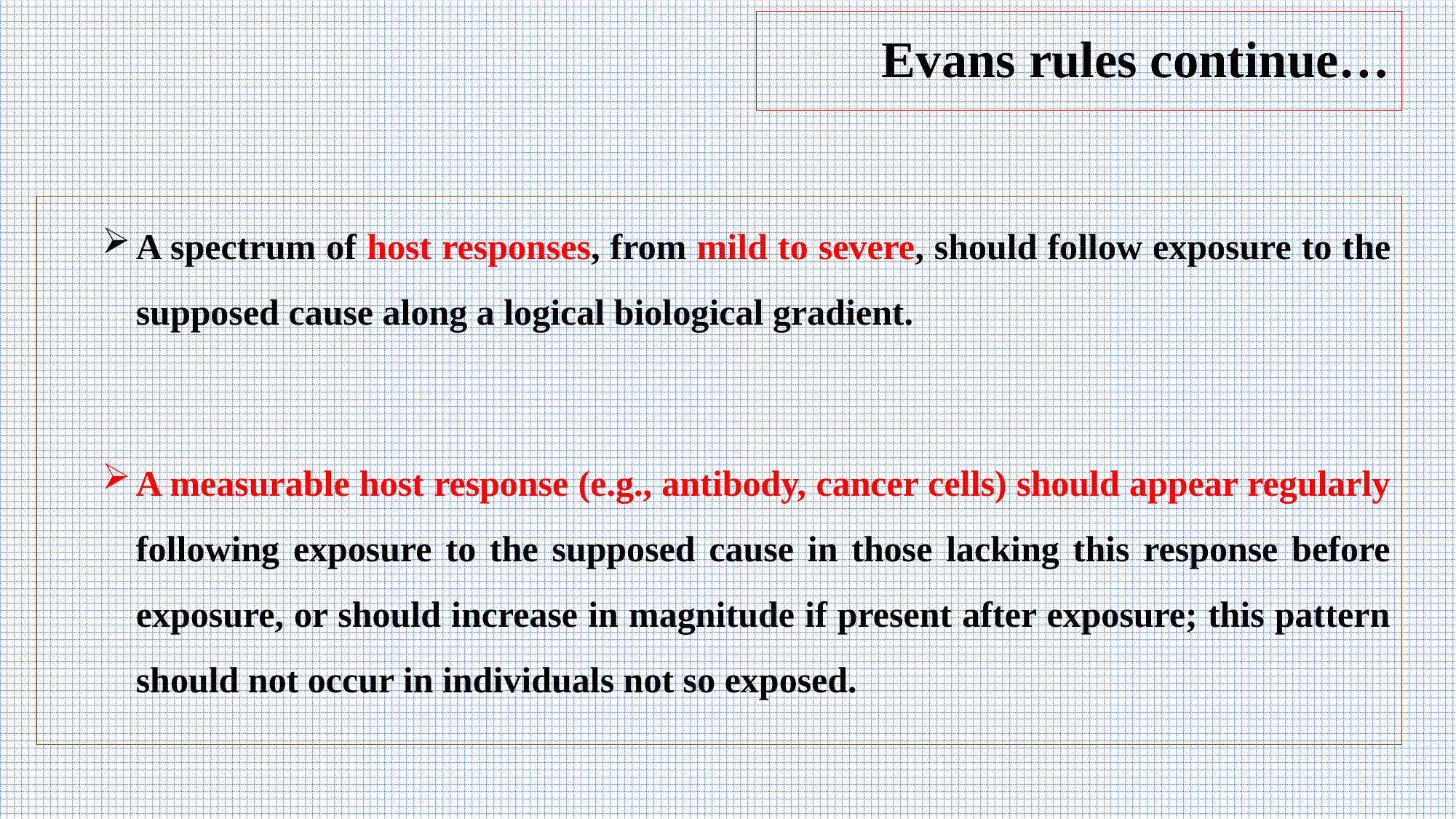

# Evans rules continue…
A spectrum of host responses, from mild to severe, should follow exposure to the supposed cause along a logical biological gradient.

A measurable host response (e.g., antibody, cancer cells) should appear regularly following exposure to the supposed cause in those lacking this response before exposure, or should increase in magnitude if present after exposure; this pattern should not occur in individuals not so exposed.